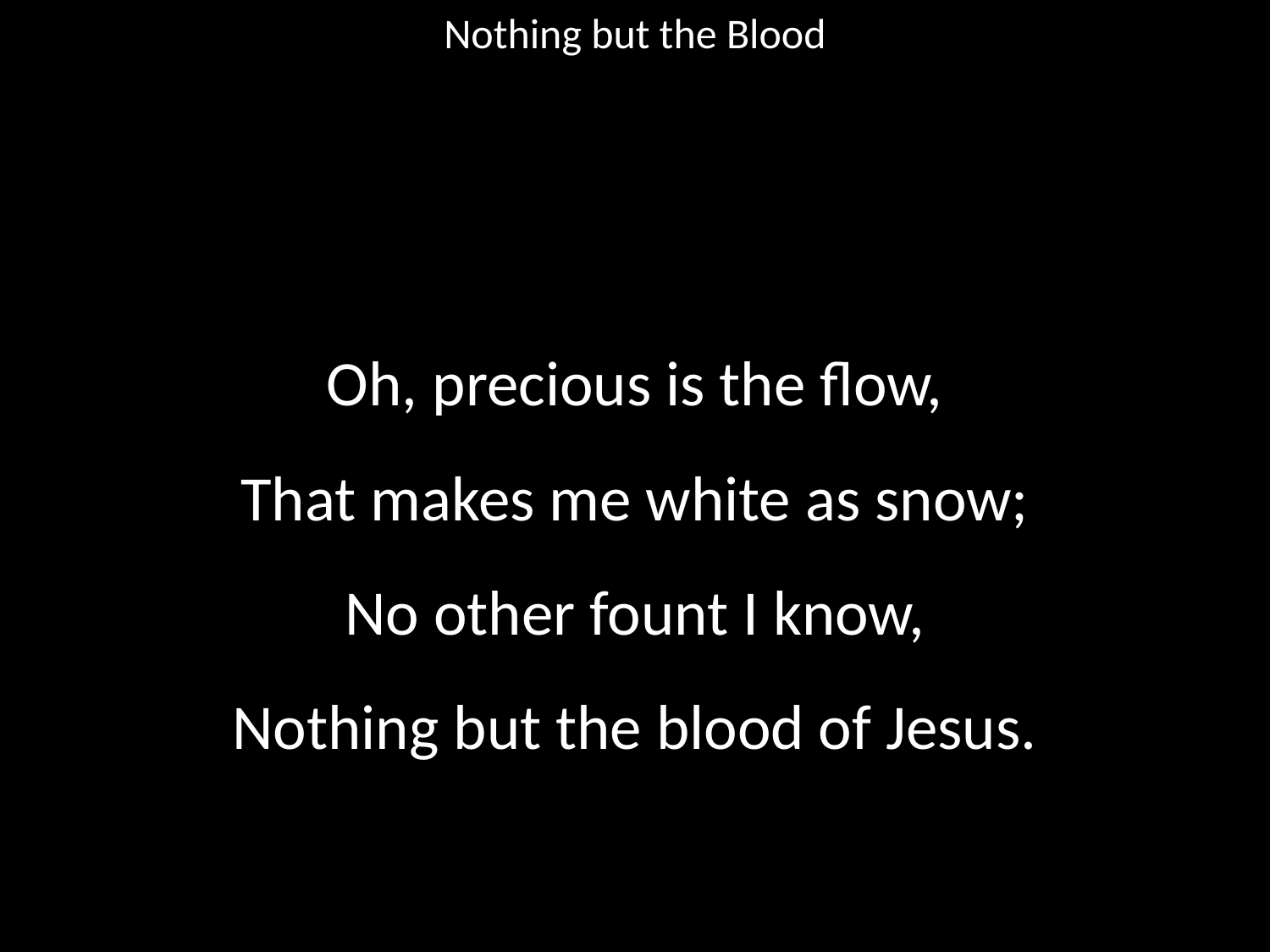

Nothing but the Blood
#
Oh, precious is the flow,
That makes me white as snow;
No other fount I know,
Nothing but the blood of Jesus.